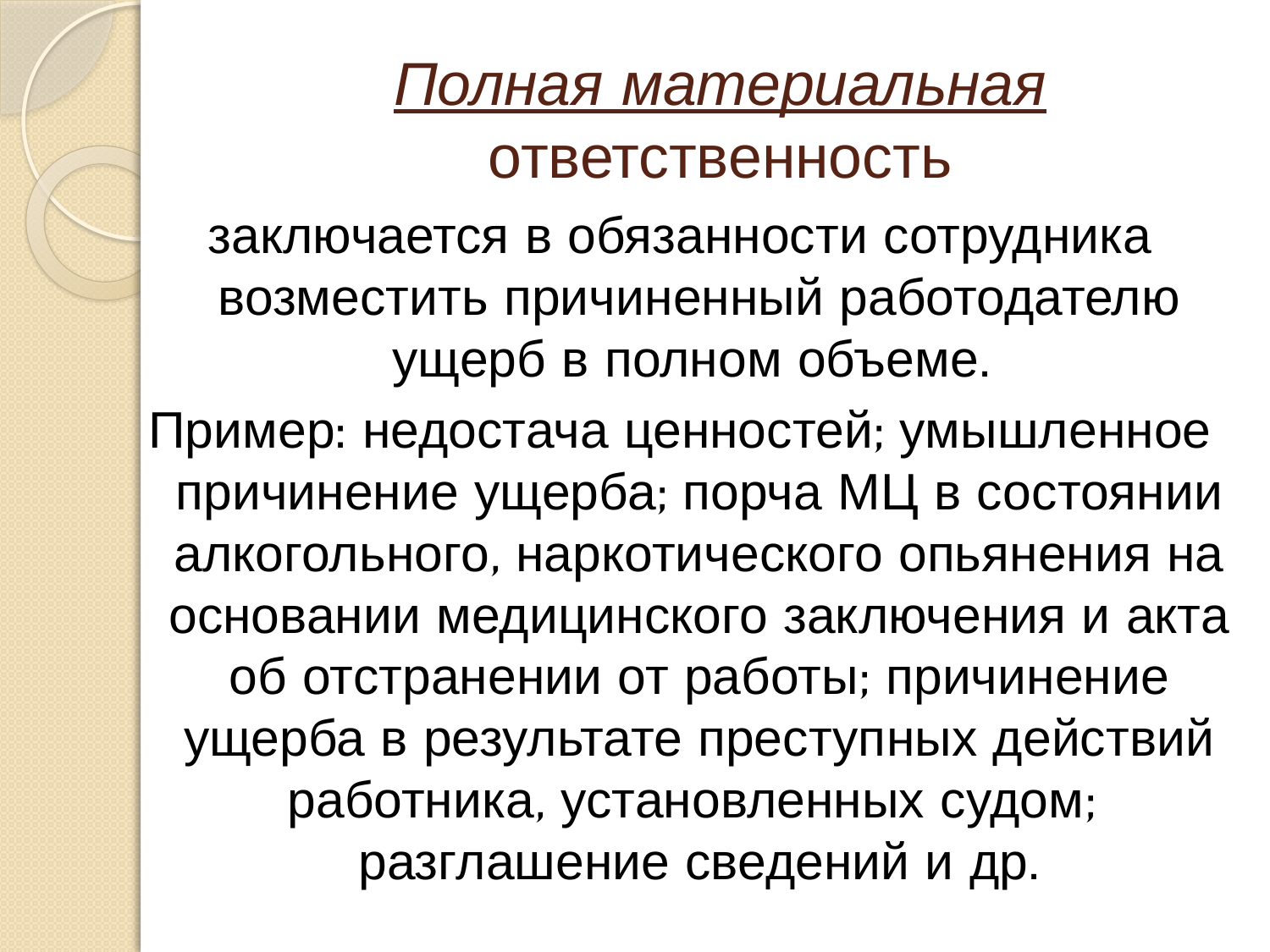

# Полная материальная ответственность
заключается в обязанности сотрудника возместить причиненный работодателю ущерб в полном объеме.
Пример: недостача ценностей; умышленное причинение ущерба; порча МЦ в состоянии алкогольного, наркотического опьянения на основании медицинского заключения и акта об отстранении от работы; причинение ущерба в результате преступных действий работника, установленных судом;  разглашение сведений и др.